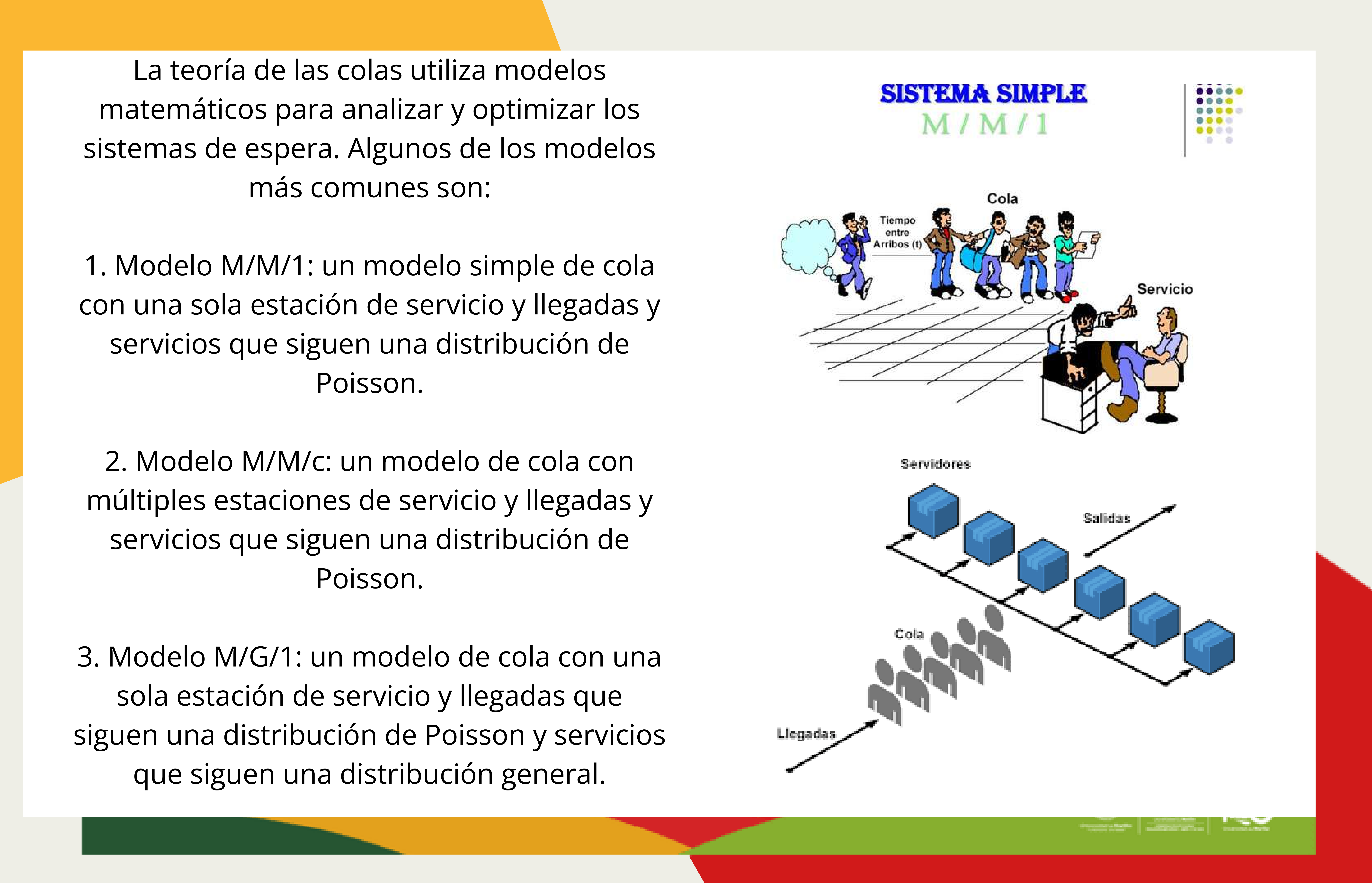

La teoría de las colas utiliza modelos matemáticos para analizar y optimizar los sistemas de espera. Algunos de los modelos más comunes son:

1. Modelo M/M/1: un modelo simple de cola con una sola estación de servicio y llegadas y servicios que siguen una distribución de Poisson.

2. Modelo M/M/c: un modelo de cola con múltiples estaciones de servicio y llegadas y servicios que siguen una distribución de Poisson.

3. Modelo M/G/1: un modelo de cola con una sola estación de servicio y llegadas que siguen una distribución de Poisson y servicios que siguen una distribución general.